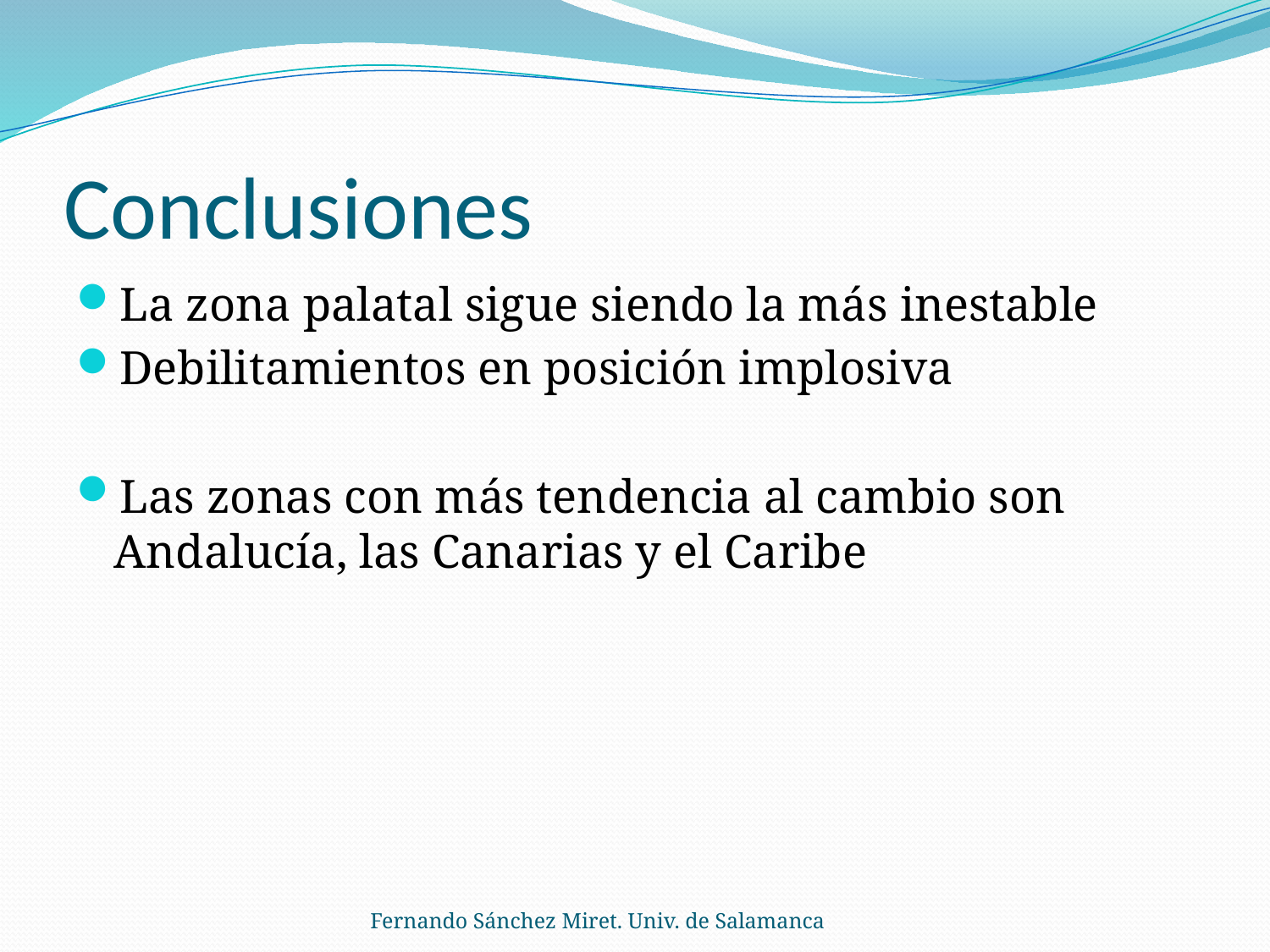

# Conclusiones
La zona palatal sigue siendo la más inestable
Debilitamientos en posición implosiva

Las zonas con más tendencia al cambio son Andalucía, las Canarias y el Caribe
Fernando Sánchez Miret. Univ. de Salamanca